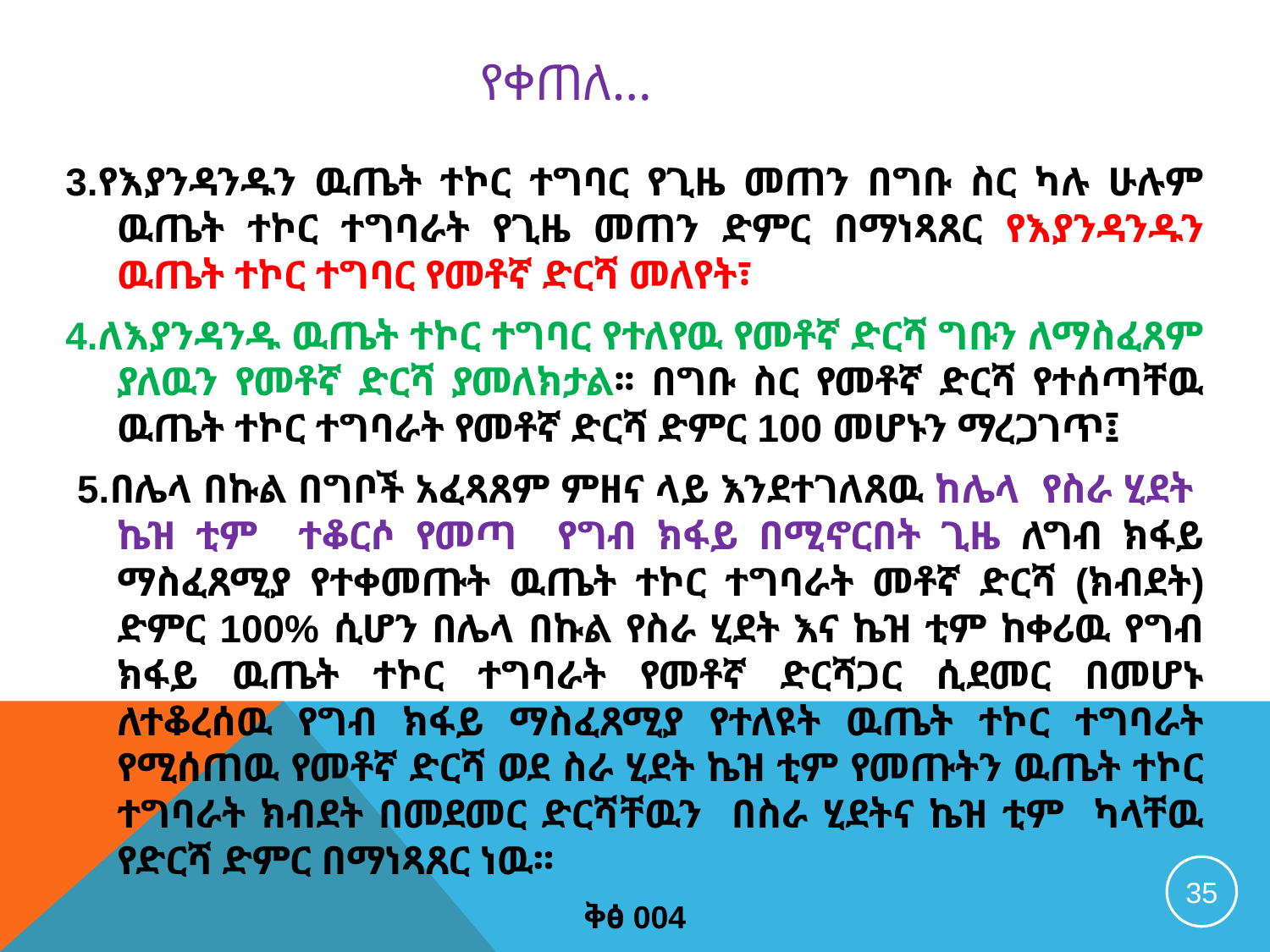

# የቀጠለ…
3.የእያንዳንዱን ዉጤት ተኮር ተግባር የጊዜ መጠን በግቡ ስር ካሉ ሁሉም ዉጤት ተኮር ተግባራት የጊዜ መጠን ድምር በማነጻጸር የእያንዳንዱን ዉጤት ተኮር ተግባር የመቶኛ ድርሻ መለየት፣
4.ለእያንዳንዱ ዉጤት ተኮር ተግባር የተለየዉ የመቶኛ ድርሻ ግቡን ለማስፈጸም ያለዉን የመቶኛ ድርሻ ያመለክታል፡፡ በግቡ ስር የመቶኛ ድርሻ የተሰጣቸዉ ዉጤት ተኮር ተግባራት የመቶኛ ድርሻ ድምር 100 መሆኑን ማረጋገጥ፤
 5.በሌላ በኩል በግቦች አፈጻጸም ምዘና ላይ እንደተገለጸዉ ከሌላ  የስራ ሂደት  ኬዝ ቲም  ተቆርሶ የመጣ  የግብ ክፋይ በሚኖርበት ጊዜ ለግብ ክፋይ ማስፈጸሚያ የተቀመጡት ዉጤት ተኮር ተግባራት መቶኛ ድርሻ (ክብደት) ድምር 100% ሲሆን በሌላ በኩል የስራ ሂደት እና ኬዝ ቲም ከቀሪዉ የግብ ክፋይ ዉጤት ተኮር ተግባራት የመቶኛ ድርሻጋር ሲደመር በመሆኑ ለተቆረሰዉ የግብ ክፋይ ማስፈጸሚያ የተለዩት ዉጤት ተኮር ተግባራት የሚሰጠዉ የመቶኛ ድርሻ ወደ ስራ ሂደት ኬዝ ቲም የመጡትን ዉጤት ተኮር ተግባራት ክብደት በመደመር ድርሻቸዉን  በስራ ሂደትና ኬዝ ቲም  ካላቸዉ የድርሻ ድምር በማነጻጸር ነዉ፡፡
ቅፅ 004
35